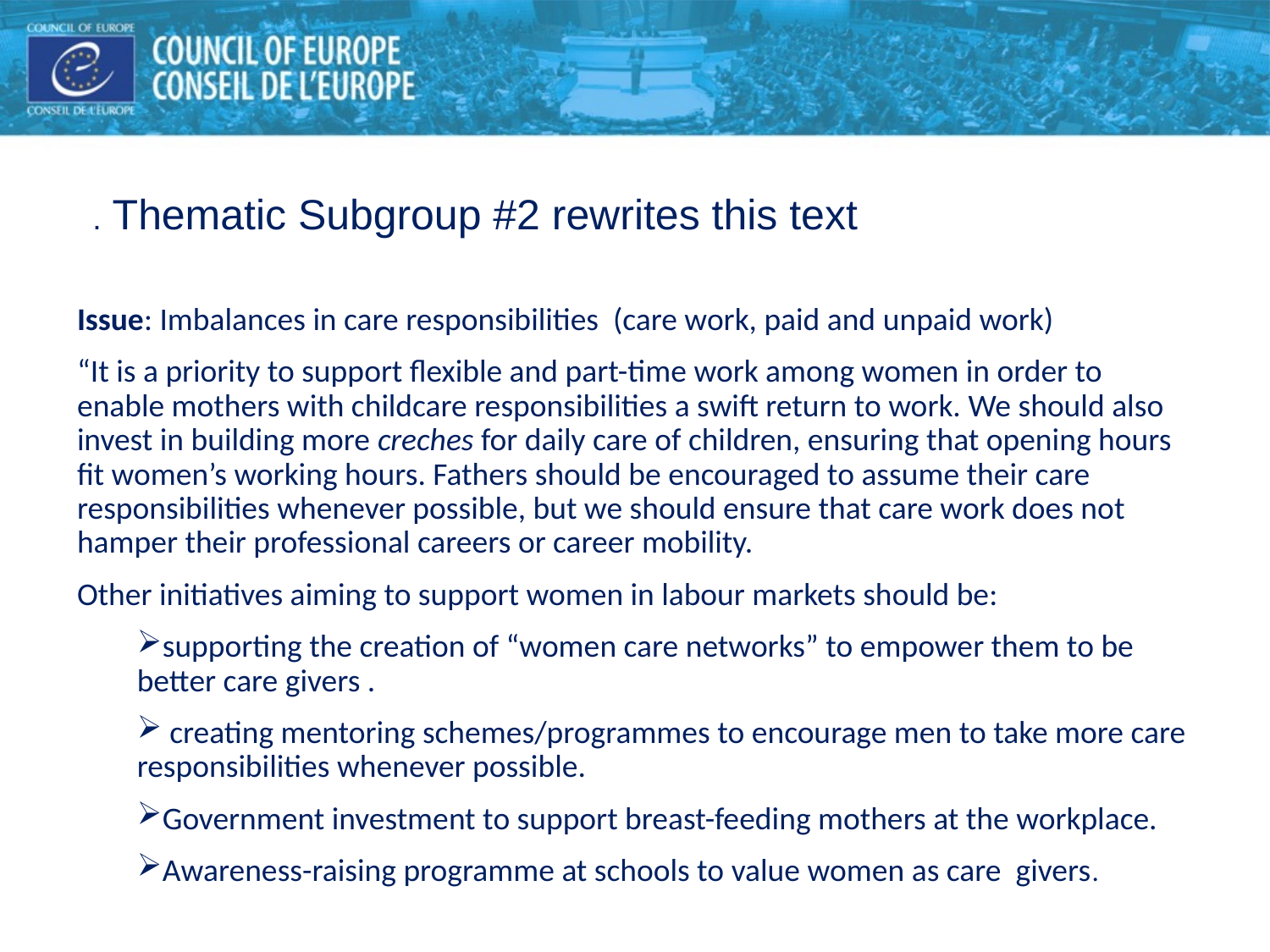

# . Thematic Subgroup #2 rewrites this text
Issue: Imbalances in care responsibilities  (care work, paid and unpaid work)
“It is a priority to support flexible and part-time work among women in order to enable mothers with childcare responsibilities a swift return to work. We should also invest in building more creches for daily care of children, ensuring that opening hours fit women’s working hours. Fathers should be encouraged to assume their care responsibilities whenever possible, but we should ensure that care work does not hamper their professional careers or career mobility.
Other initiatives aiming to support women in labour markets should be:
supporting the creation of “women care networks” to empower them to be better care givers .
 creating mentoring schemes/programmes to encourage men to take more care responsibilities whenever possible.
Government investment to support breast-feeding mothers at the workplace.
Awareness-raising programme at schools to value women as care  givers.